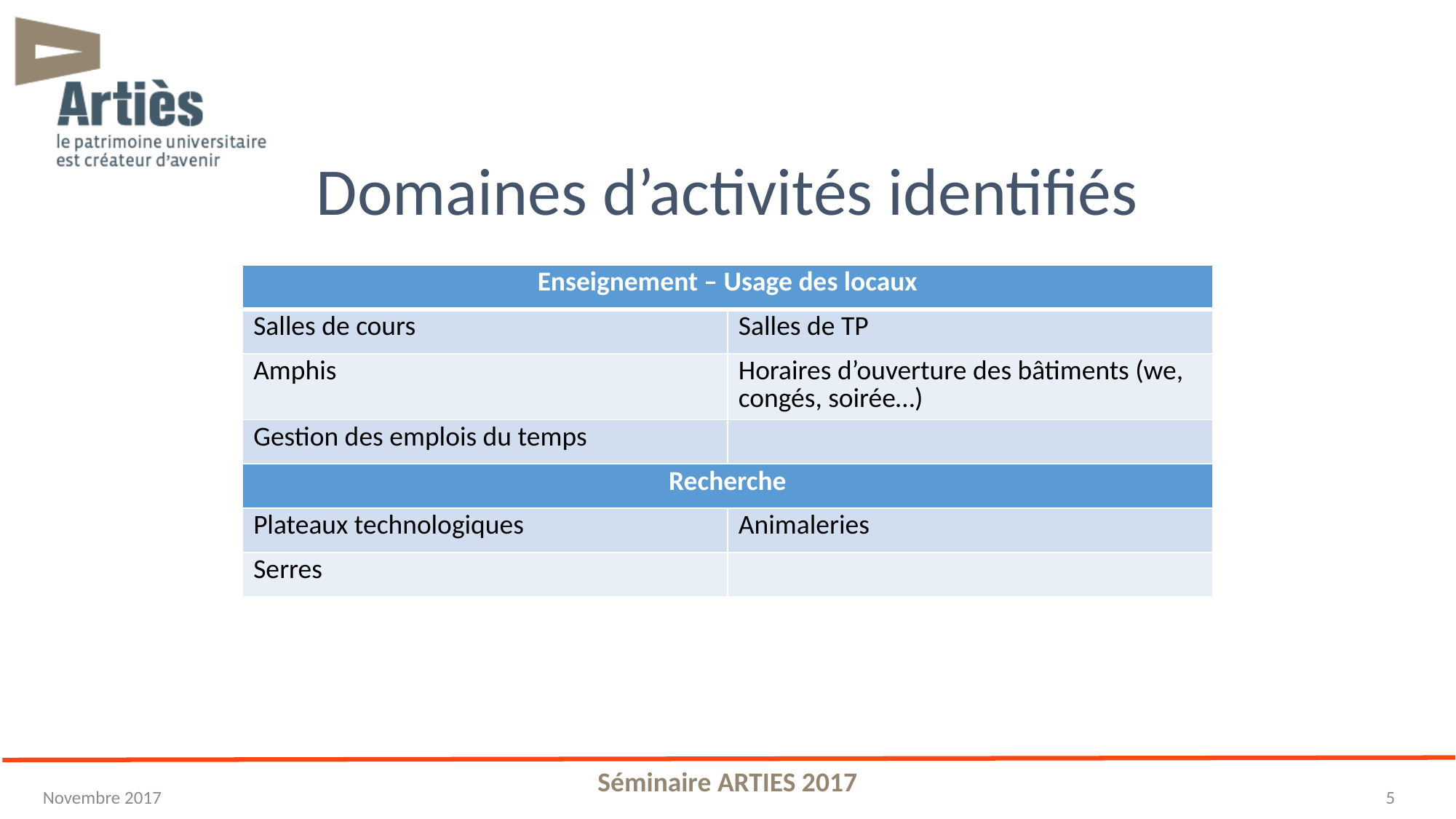

# Domaines d’activités identifiés
| Enseignement – Usage des locaux |  |
| --- | --- |
| Salles de cours | Salles de TP |
| Amphis | Horaires d’ouverture des bâtiments (we, congés, soirée…) |
| Gestion des emplois du temps |  |
| Recherche |  |
| Plateaux technologiques | Animaleries |
| Serres |  |
Séminaire ARTIES 2017
5
Novembre 2017